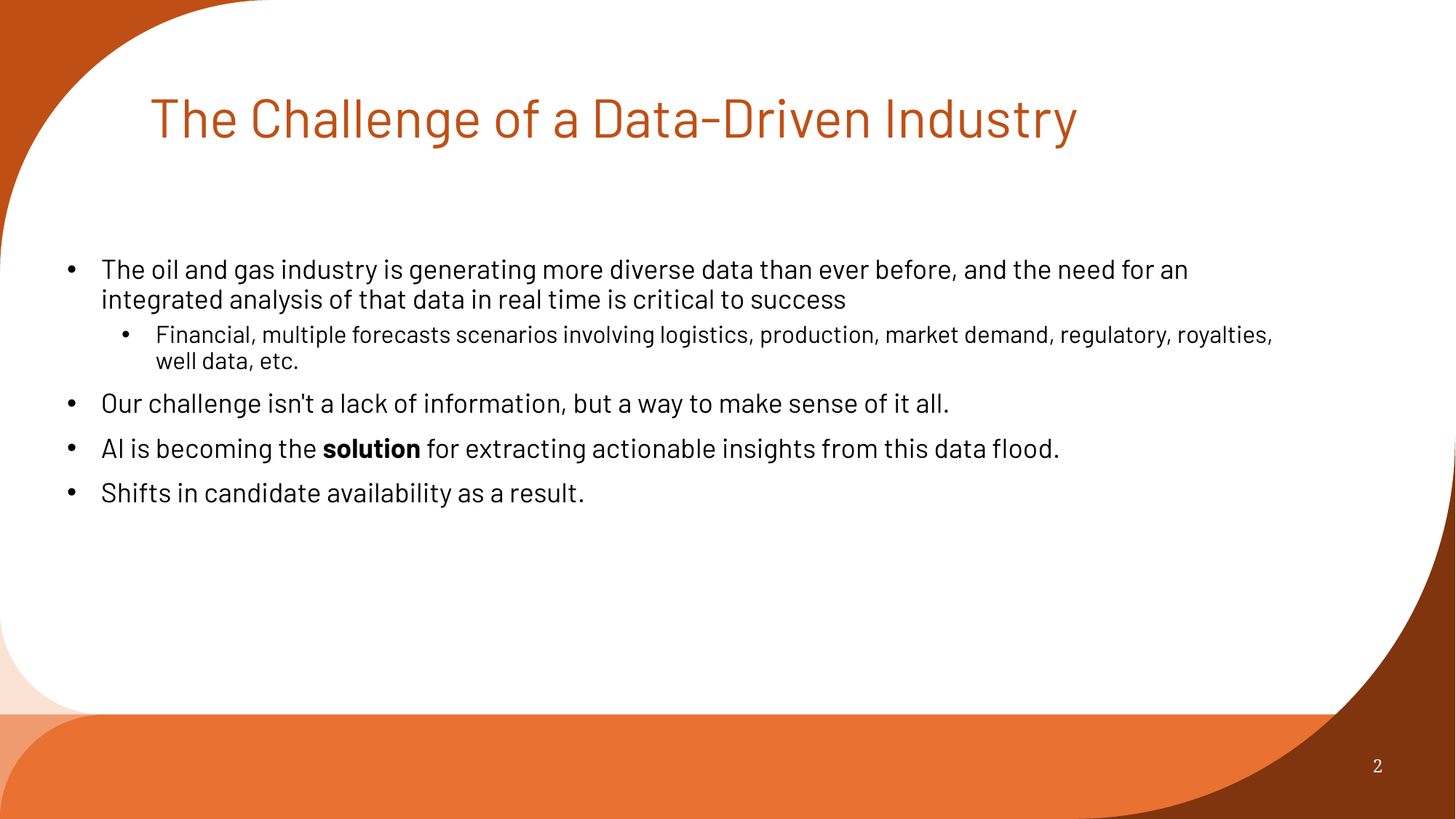

# The Challenge of a Data-Driven Industry
The oil and gas industry is generating more diverse data than ever before, and the need for an integrated analysis of that data in real time is critical to success
Financial, multiple forecasts scenarios involving logistics, production, market demand, regulatory, royalties, well data, etc.
Our challenge isn't a lack of information, but a way to make sense of it all.
AI is becoming the solution for extracting actionable insights from this data flood.
Shifts in candidate availability as a result.
2